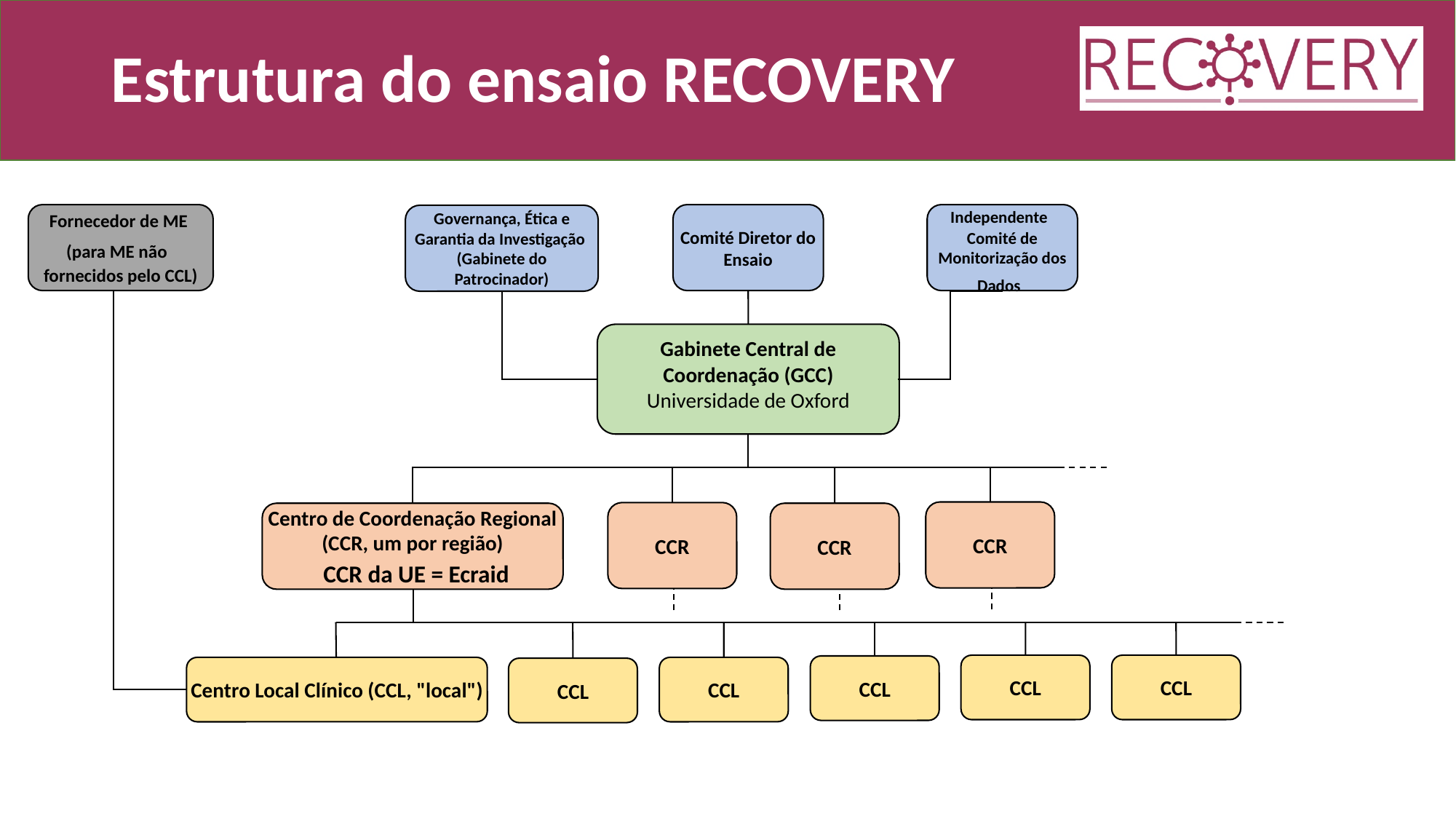

# Estrutura do ensaio RECOVERY
Fornecedor de ME
(para ME não
fornecidos pelo CCL)
Comité Diretor do Ensaio
Independente
Comité de Monitorização dos Dados
Governança, Ética e Garantia da Investigação
(Gabinete do Patrocinador)

Gabinete Central de Coordenação (GCC)
Universidade de Oxford

CCR
CCR
Centro de Coordenação Regional
(CCR, um por região)
 CCR da UE = Ecraid
CCR
CCL
CCL
CCL
Centro Local Clínico (CCL, "local")
CCL
CCL